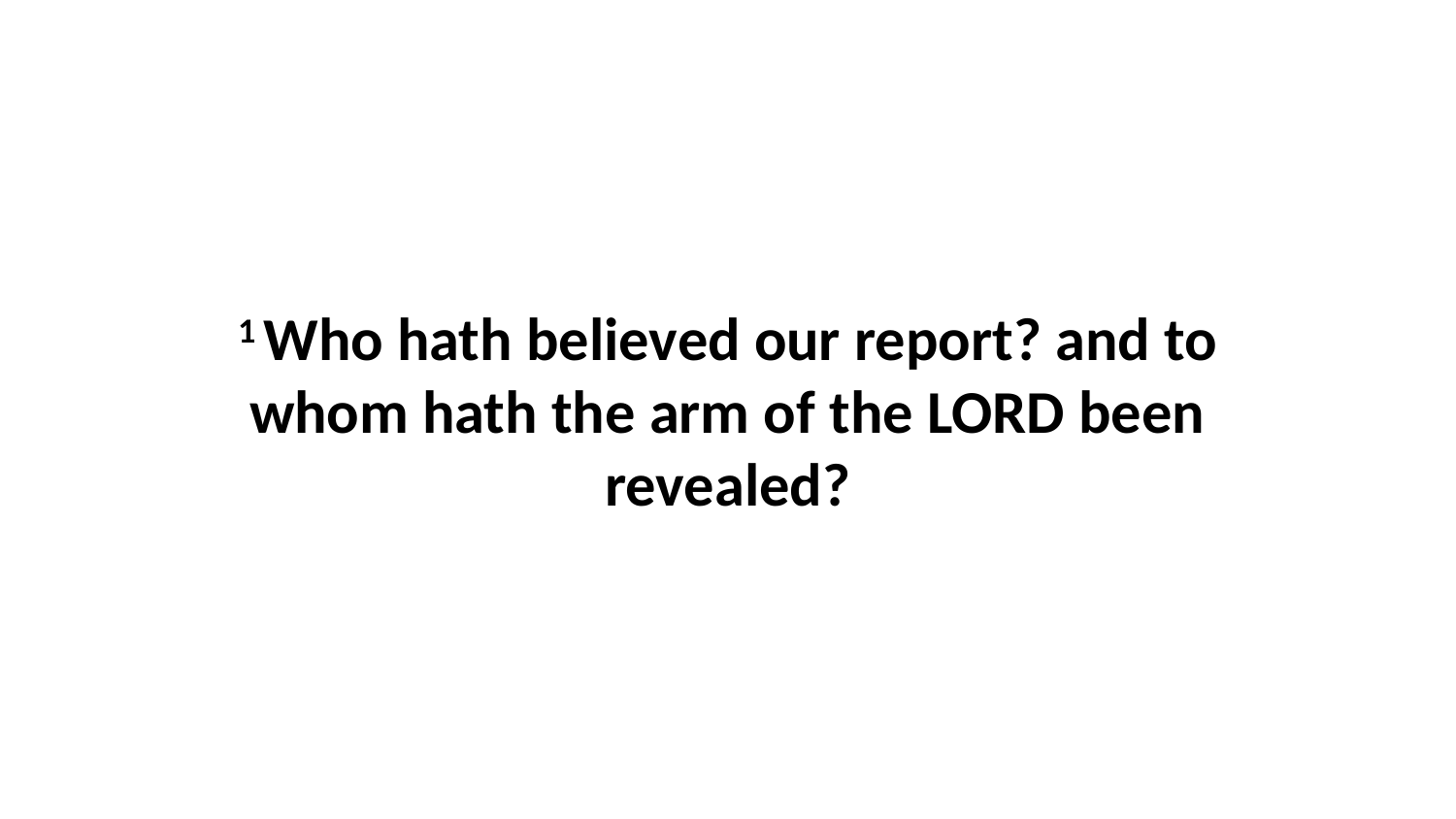

1 Who hath believed our report? and to whom hath the arm of the LORD been revealed?